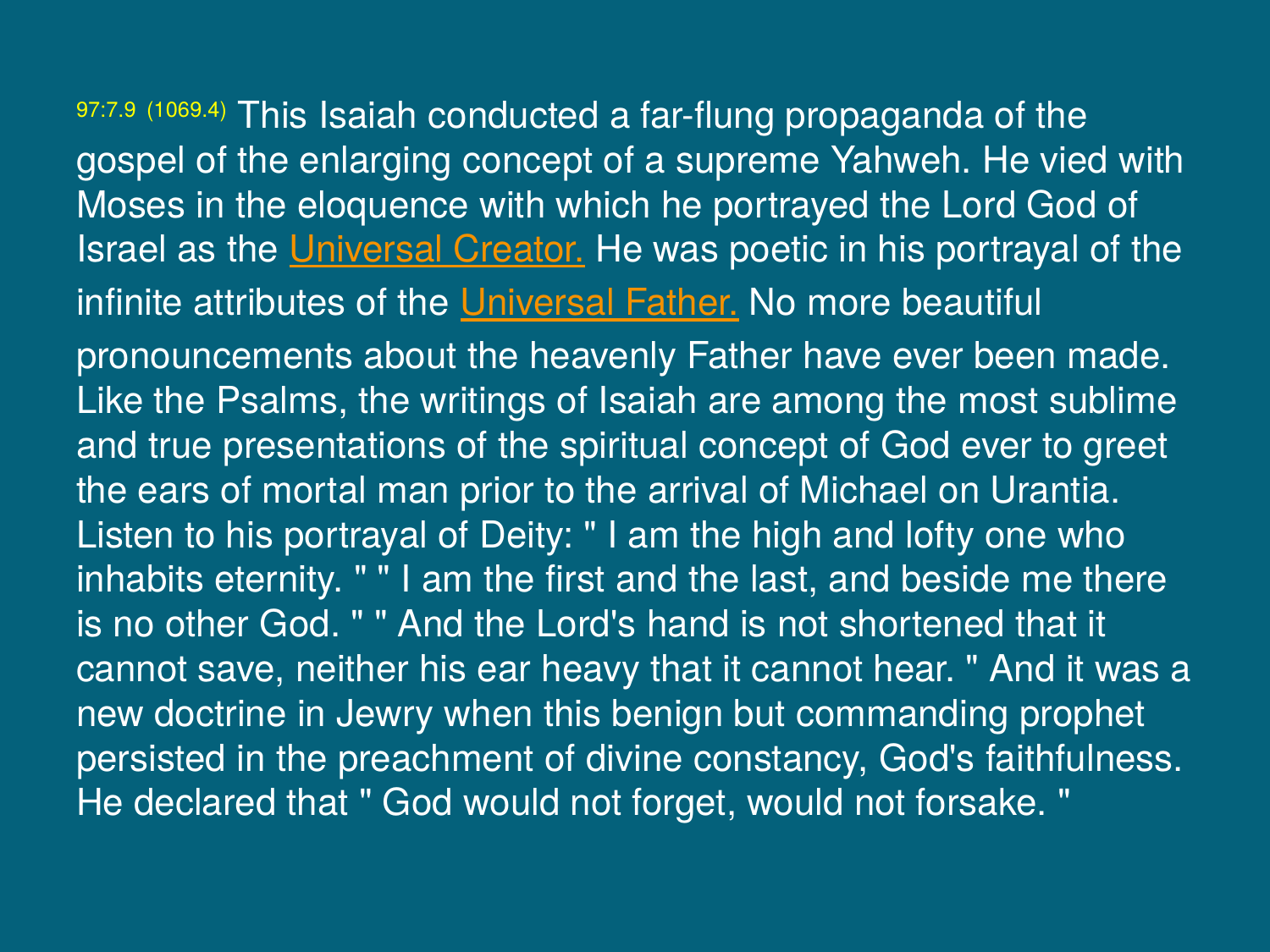

97:7.9 (1069.4) This Isaiah conducted a far-flung propaganda of the gospel of the enlarging concept of a supreme Yahweh. He vied with Moses in the eloquence with which he portrayed the Lord God of Israel as the Universal Creator. He was poetic in his portrayal of the infinite attributes of the Universal Father. No more beautiful pronouncements about the heavenly Father have ever been made. Like the Psalms, the writings of Isaiah are among the most sublime and true presentations of the spiritual concept of God ever to greet the ears of mortal man prior to the arrival of Michael on Urantia. Listen to his portrayal of Deity: " I am the high and lofty one who inhabits eternity. " " I am the first and the last, and beside me there is no other God. " " And the Lord's hand is not shortened that it cannot save, neither his ear heavy that it cannot hear. " And it was a new doctrine in Jewry when this benign but commanding prophet persisted in the preachment of divine constancy, God's faithfulness. He declared that " God would not forget, would not forsake. "